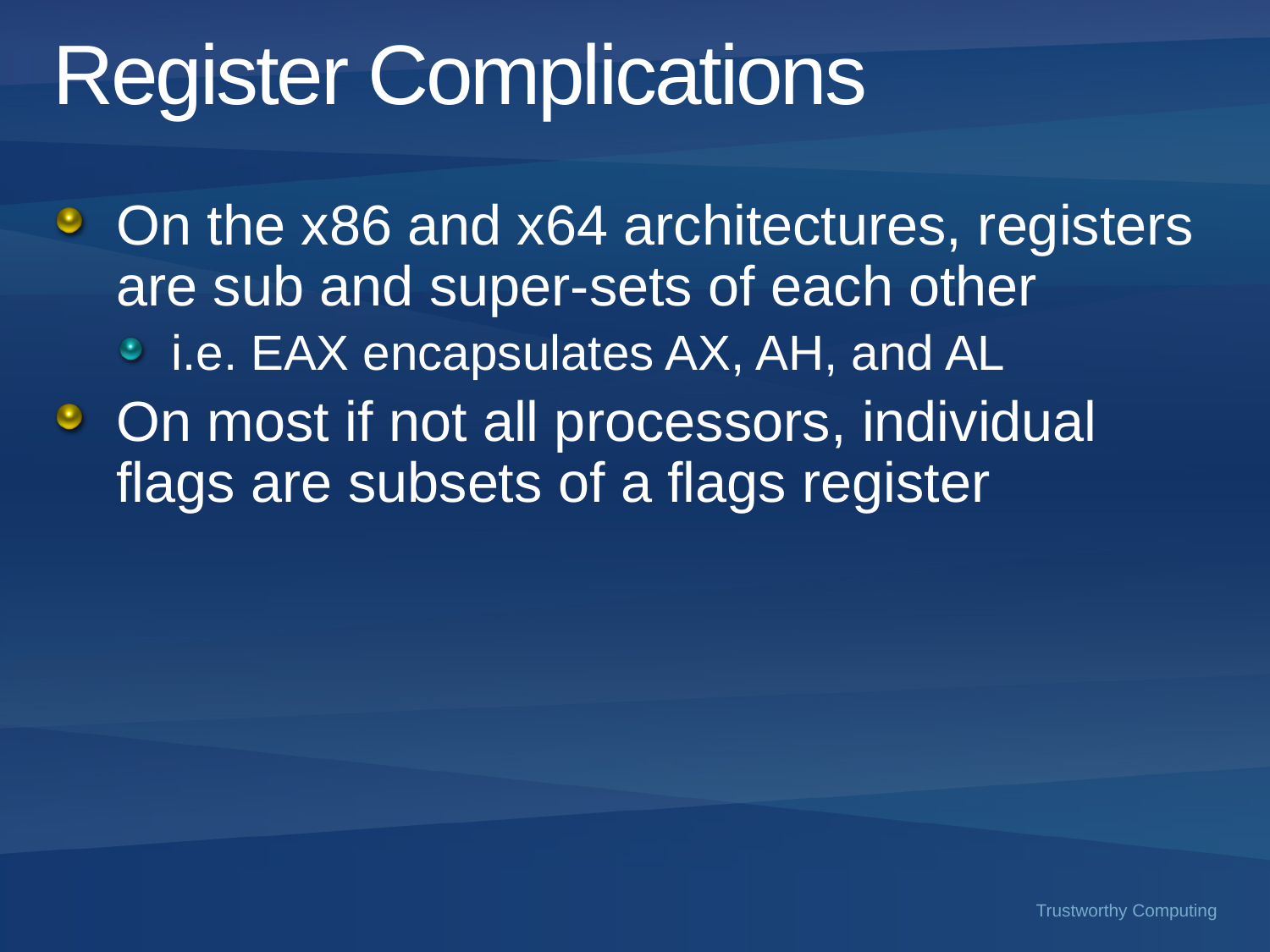

# Register Complications
On the x86 and x64 architectures, registers are sub and super-sets of each other
i.e. EAX encapsulates AX, AH, and AL
On most if not all processors, individual flags are subsets of a flags register